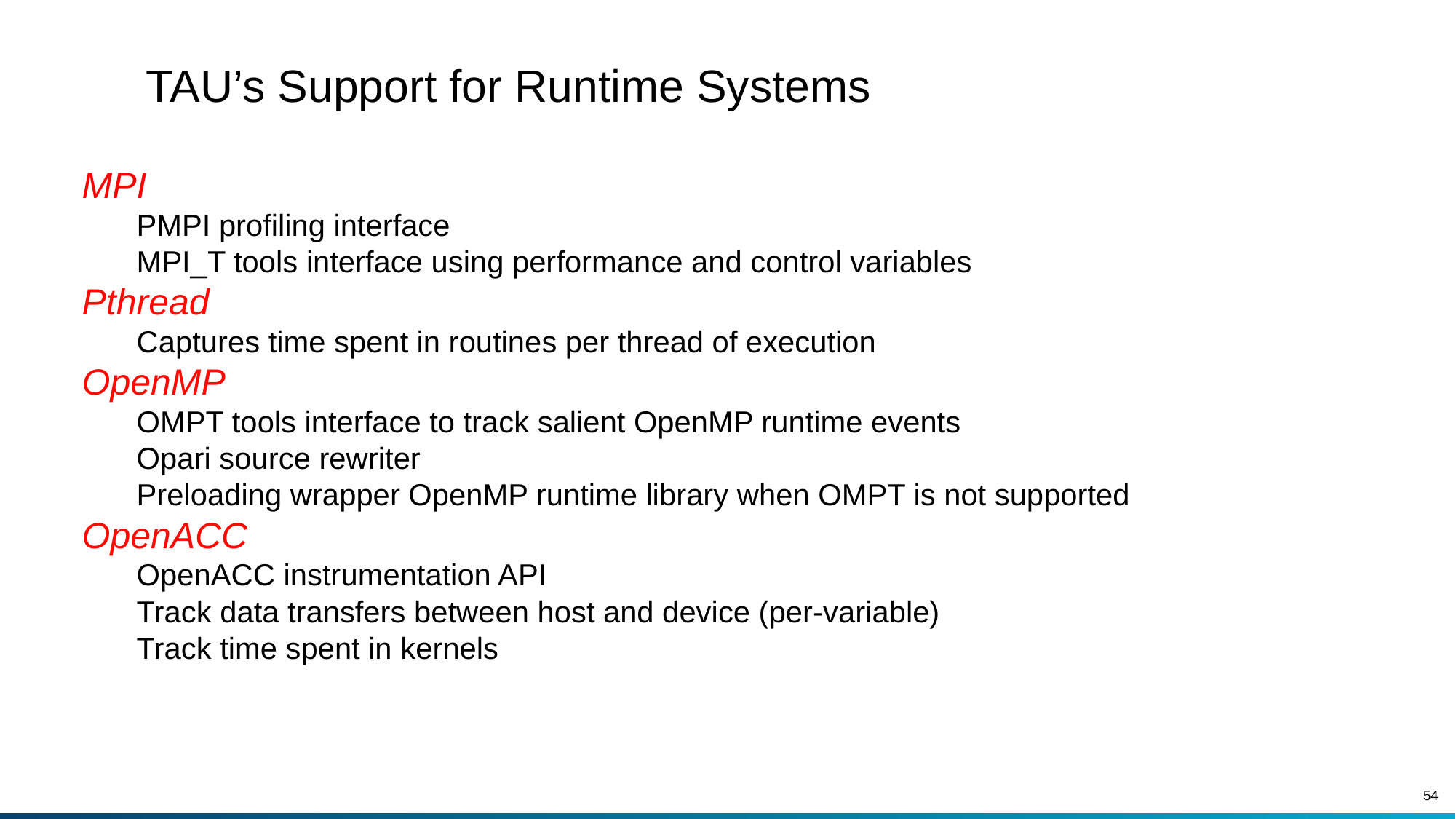

# TAU’s Support for Runtime Systems
MPI
PMPI profiling interface
MPI_T tools interface using performance and control variables
Pthread
Captures time spent in routines per thread of execution
OpenMP
OMPT tools interface to track salient OpenMP runtime events
Opari source rewriter
Preloading wrapper OpenMP runtime library when OMPT is not supported
OpenACC
OpenACC instrumentation API
Track data transfers between host and device (per-variable)
Track time spent in kernels